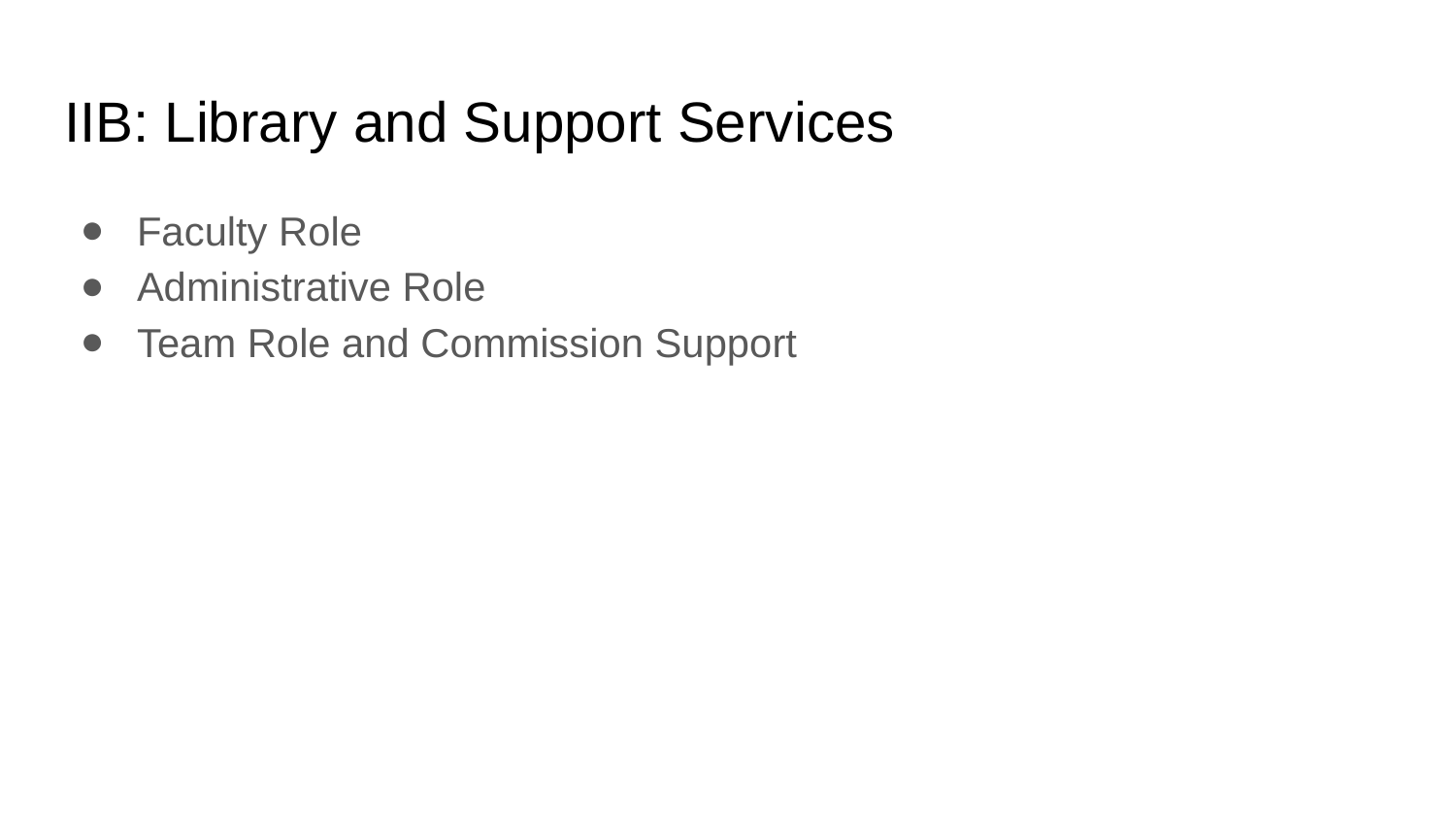

# IIB: Library and Support Services

Faculty Role
Administrative Role
Team Role and Commission Support